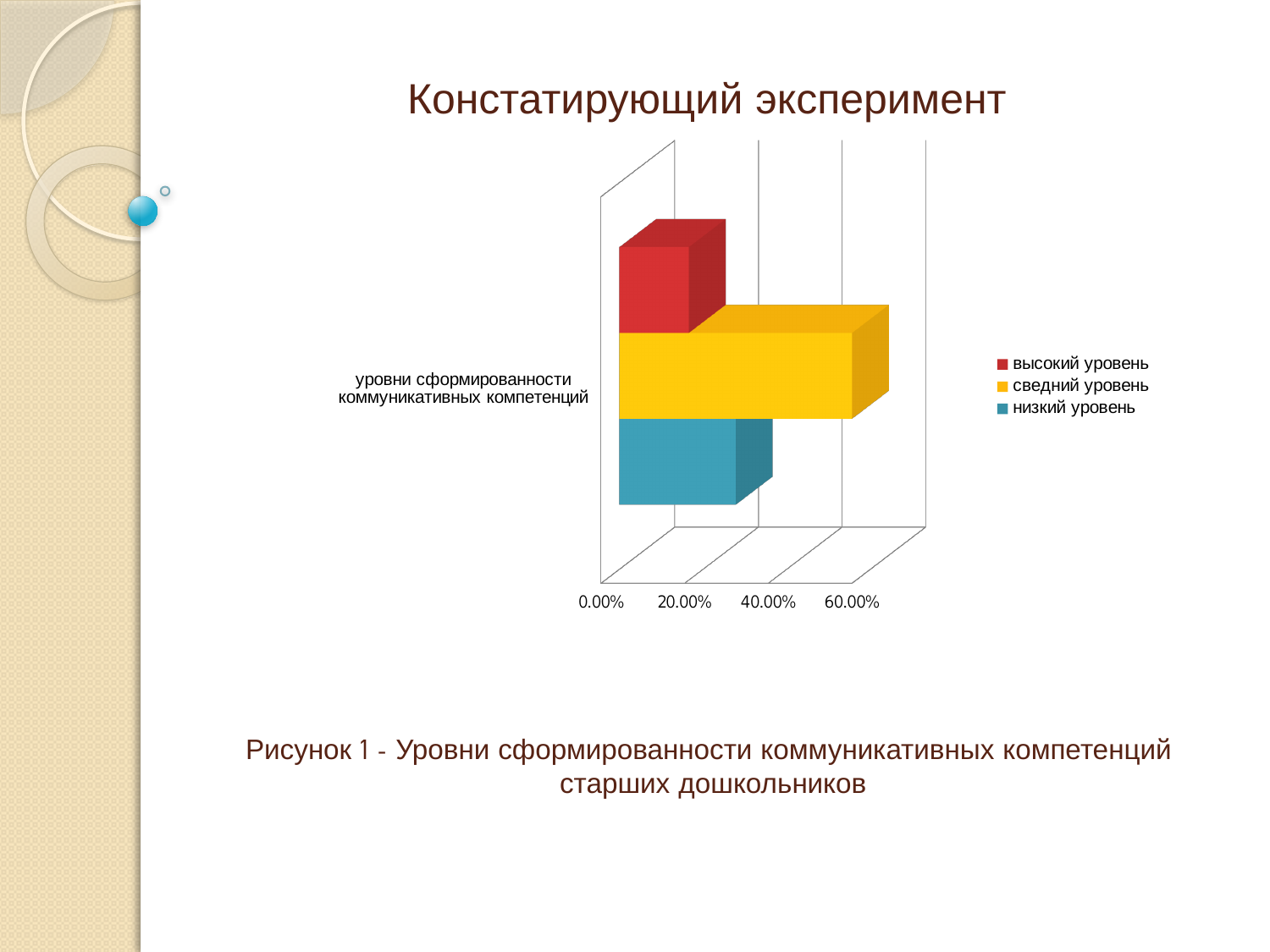

# Констатирующий эксперимент Рисунок 1 - Уровни сформированности коммуникативных компетенций  старших дошкольников

[unsupported chart]